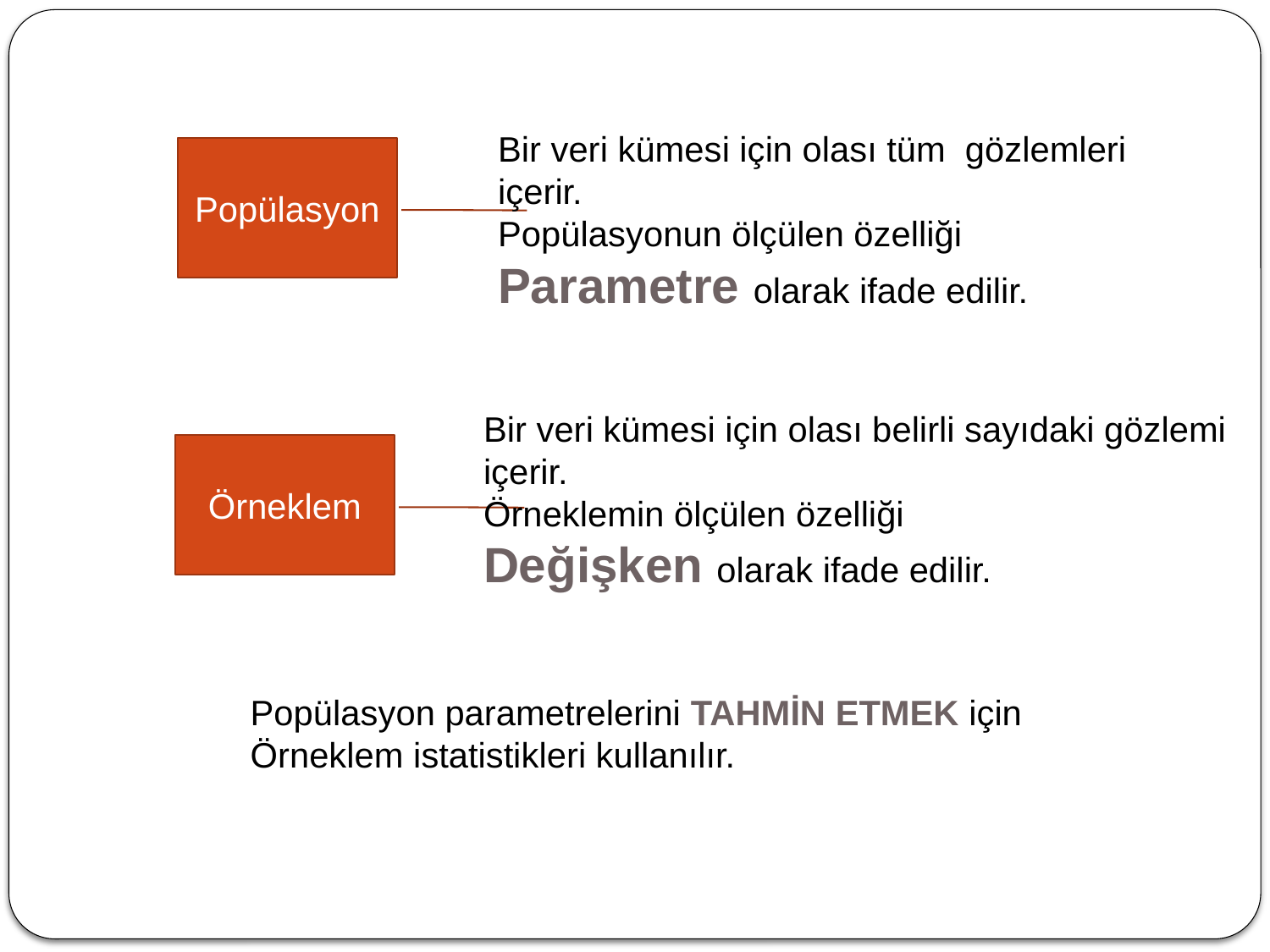

Bir veri kümesi için olası tüm  gözlemleri
içerir.
Popülasyonun ölçülen özelliği
Parametre olarak ifade edilir.
Popülasyon
Bir veri kümesi için olası belirli sayıdaki gözlemi
içerir.
Örneklemin ölçülen özelliği
Değişken olarak ifade edilir.

Örneklem

Popülasyon parametrelerini TAHMİN ETMEK için
Örneklem istatistikleri kullanılır.